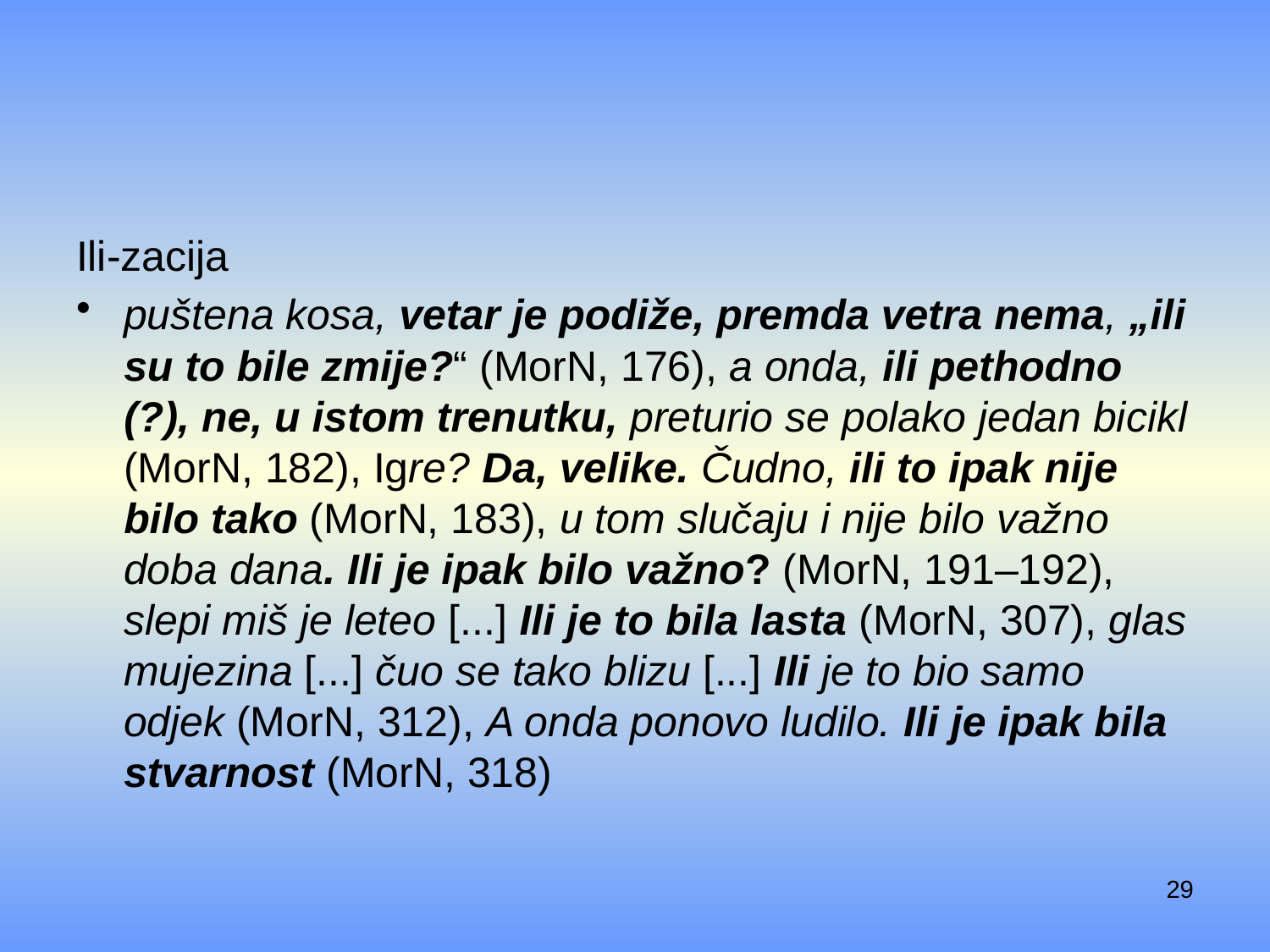

#
Ili-zacija
puštena kosa, vetar je podiže, premda vetra nema, „ili su to bile zmije?“ (MorN, 176), a onda, ili pethodno (?), ne, u istom trenutku, preturio se polako jedan bicikl (MorN, 182), Igre? Da, velike. Čudno, ili to ipak nije bilo tako (MorN, 183), u tom slučaju i nije bilo važno doba dana. Ili je ipak bilo važno? (MorN, 191–192), slepi miš je leteo [...] Ili je to bila lasta (MorN, 307), glas mujezina [...] čuo se tako blizu [...] Ili je to bio samo odjek (MorN, 312), A onda ponovo ludilo. Ili je ipak bila stvarnost (MorN, 318)
29